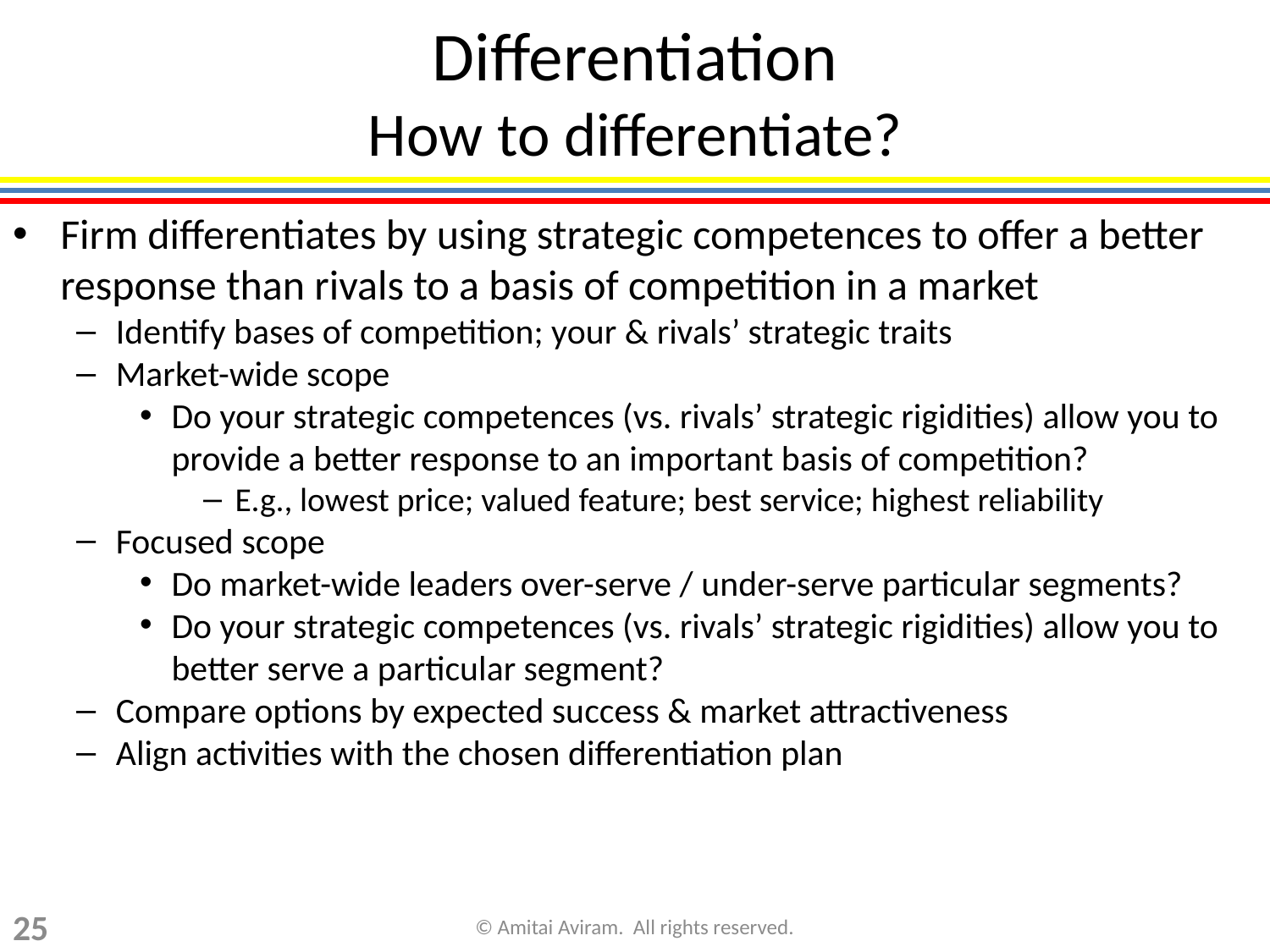

Differentiation
How to differentiate?
Firm differentiates by using strategic competences to offer a better response than rivals to a basis of competition in a market
Identify bases of competition; your & rivals’ strategic traits
Market-wide scope
Do your strategic competences (vs. rivals’ strategic rigidities) allow you to provide a better response to an important basis of competition?
E.g., lowest price; valued feature; best service; highest reliability
Focused scope
Do market-wide leaders over-serve / under-serve particular segments?
Do your strategic competences (vs. rivals’ strategic rigidities) allow you to better serve a particular segment?
Compare options by expected success & market attractiveness
Align activities with the chosen differentiation plan
25
© Amitai Aviram.  All rights reserved.